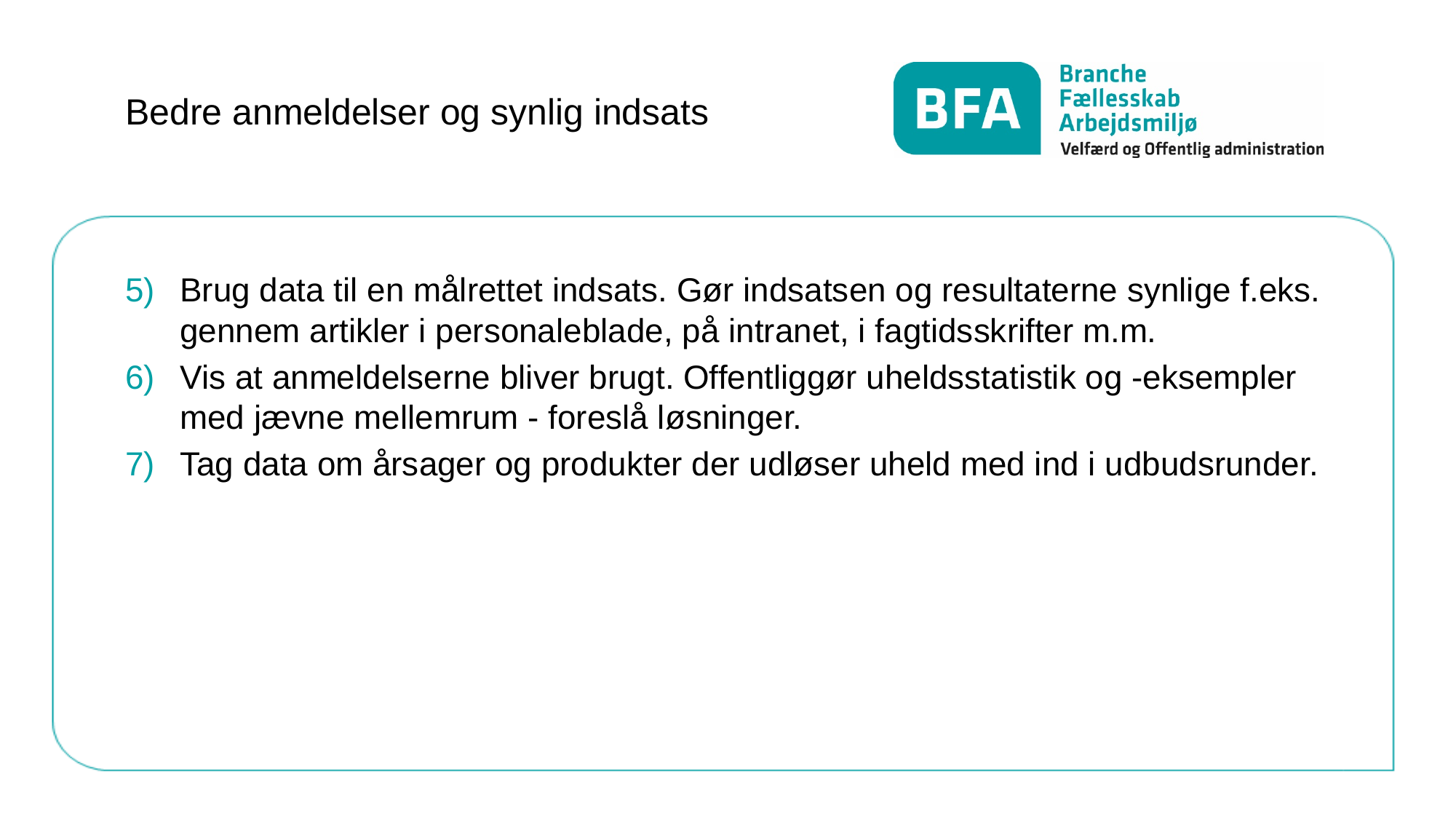

# Bedre anmeldelser og synlig indsats
Brug data til en målrettet indsats. Gør indsatsen og resultaterne synlige f.eks. gennem artikler i personaleblade, på intranet, i fagtidsskrifter m.m.
Vis at anmeldelserne bliver brugt. Offentliggør uheldsstatistik og -eksempler med jævne mellemrum - foreslå løsninger.
Tag data om årsager og produkter der udløser uheld med ind i udbudsrunder.